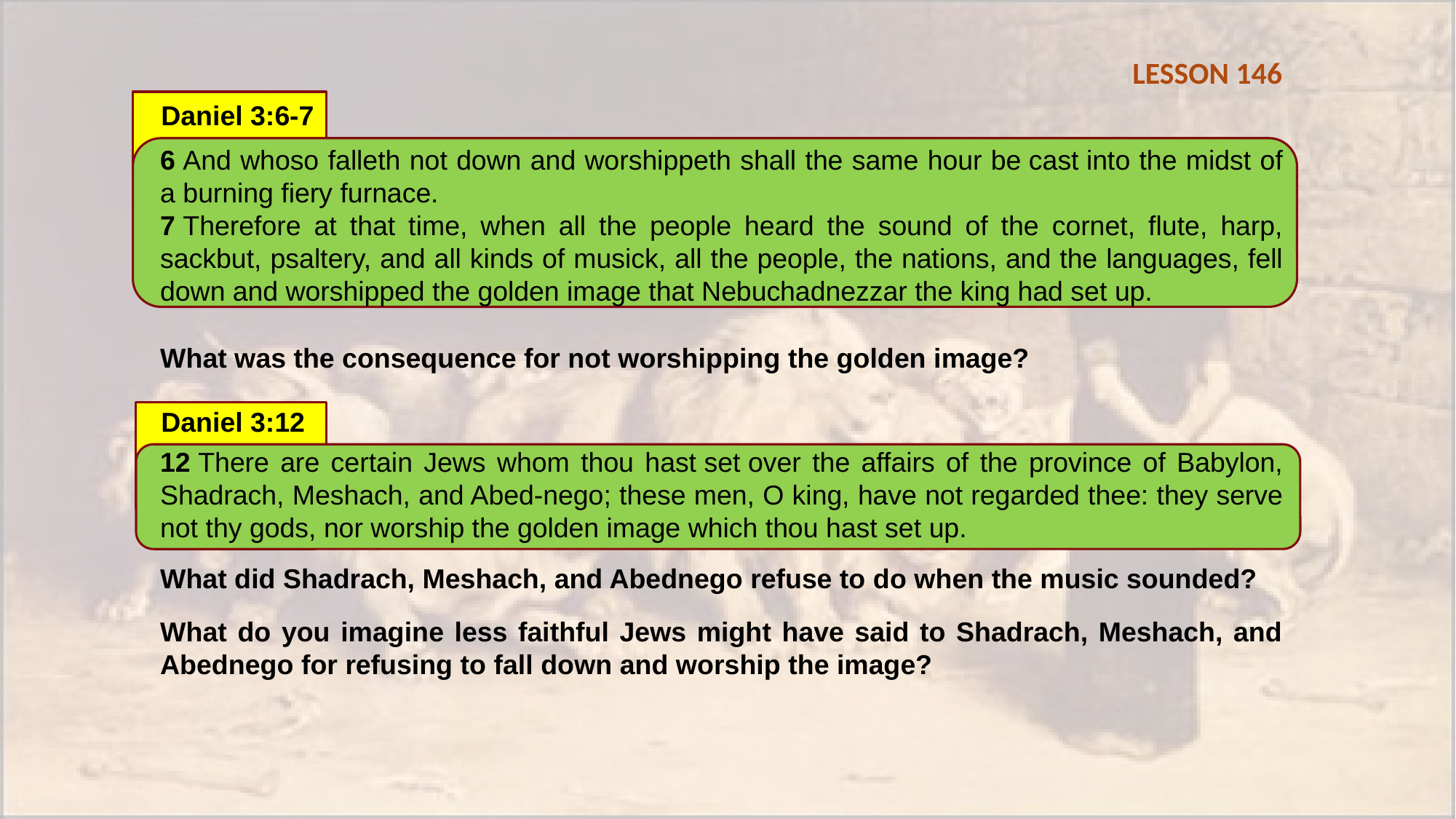

LESSON 146

Daniel 3:6-7
6 And whoso falleth not down and worshippeth shall the same hour be cast into the midst of a burning fiery furnace.
7 Therefore at that time, when all the people heard the sound of the cornet, flute, harp, sackbut, psaltery, and all kinds of musick, all the people, the nations, and the languages, fell down and worshipped the golden image that Nebuchadnezzar the king had set up.

What was the consequence for not worshipping the golden image?
Daniel 3:12

12 There are certain Jews whom thou hast set over the affairs of the province of Babylon, Shadrach, Meshach, and Abed-nego; these men, O king, have not regarded thee: they serve not thy gods, nor worship the golden image which thou hast set up.

What did Shadrach, Meshach, and Abednego refuse to do when the music sounded?
What do you imagine less faithful Jews might have said to Shadrach, Meshach, and Abednego for refusing to fall down and worship the image?